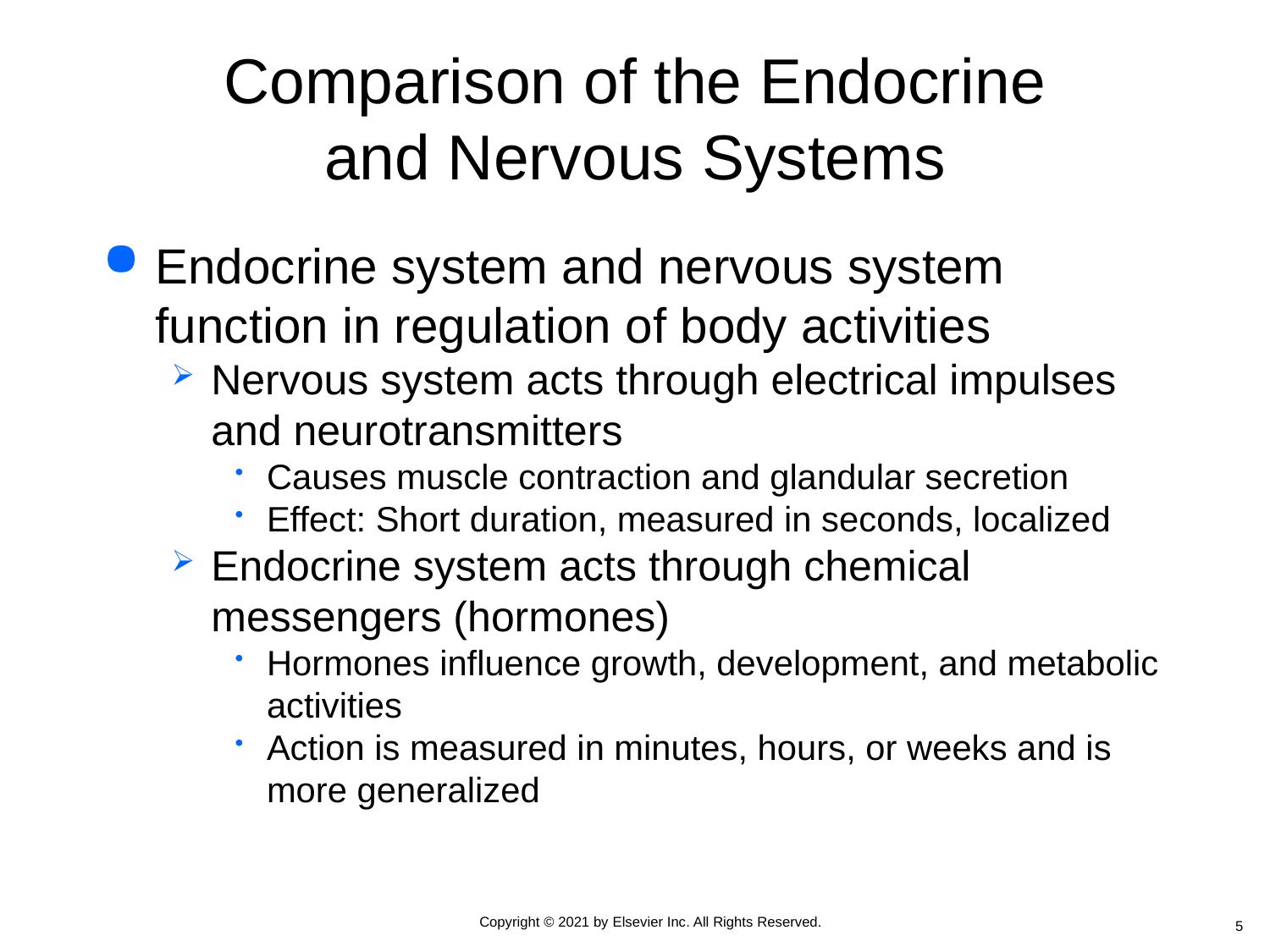

# Comparison of the Endocrine and Nervous Systems
Endocrine system and nervous system function in regulation of body activities
Nervous system acts through electrical impulses and neurotransmitters
Causes muscle contraction and glandular secretion
Effect: Short duration, measured in seconds, localized
Endocrine system acts through chemical messengers (hormones)
Hormones influence growth, development, and metabolic activities
Action is measured in minutes, hours, or weeks and is more generalized
5